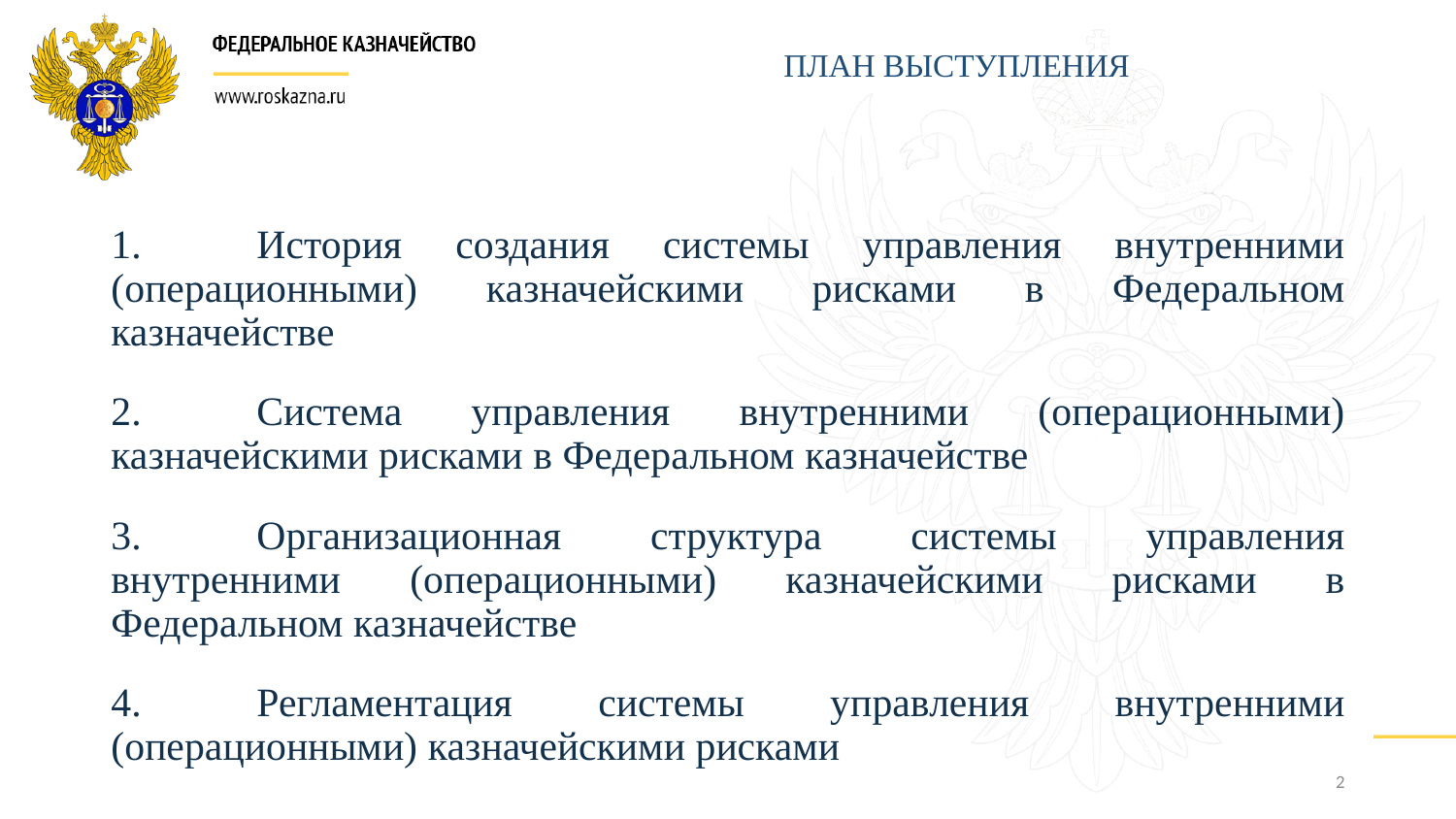

ПЛАН ВЫСТУПЛЕНИЯ
1.	История создания системы управления внутренними (операционными) казначейскими рисками в Федеральном казначействе
2.	Система управления внутренними (операционными) казначейскими рисками в Федеральном казначействе
3.	Организационная структура системы управления внутренними (операционными) казначейскими рисками в Федеральном казначействе
4.	Регламентация системы управления внутренними (операционными) казначейскими рисками

2